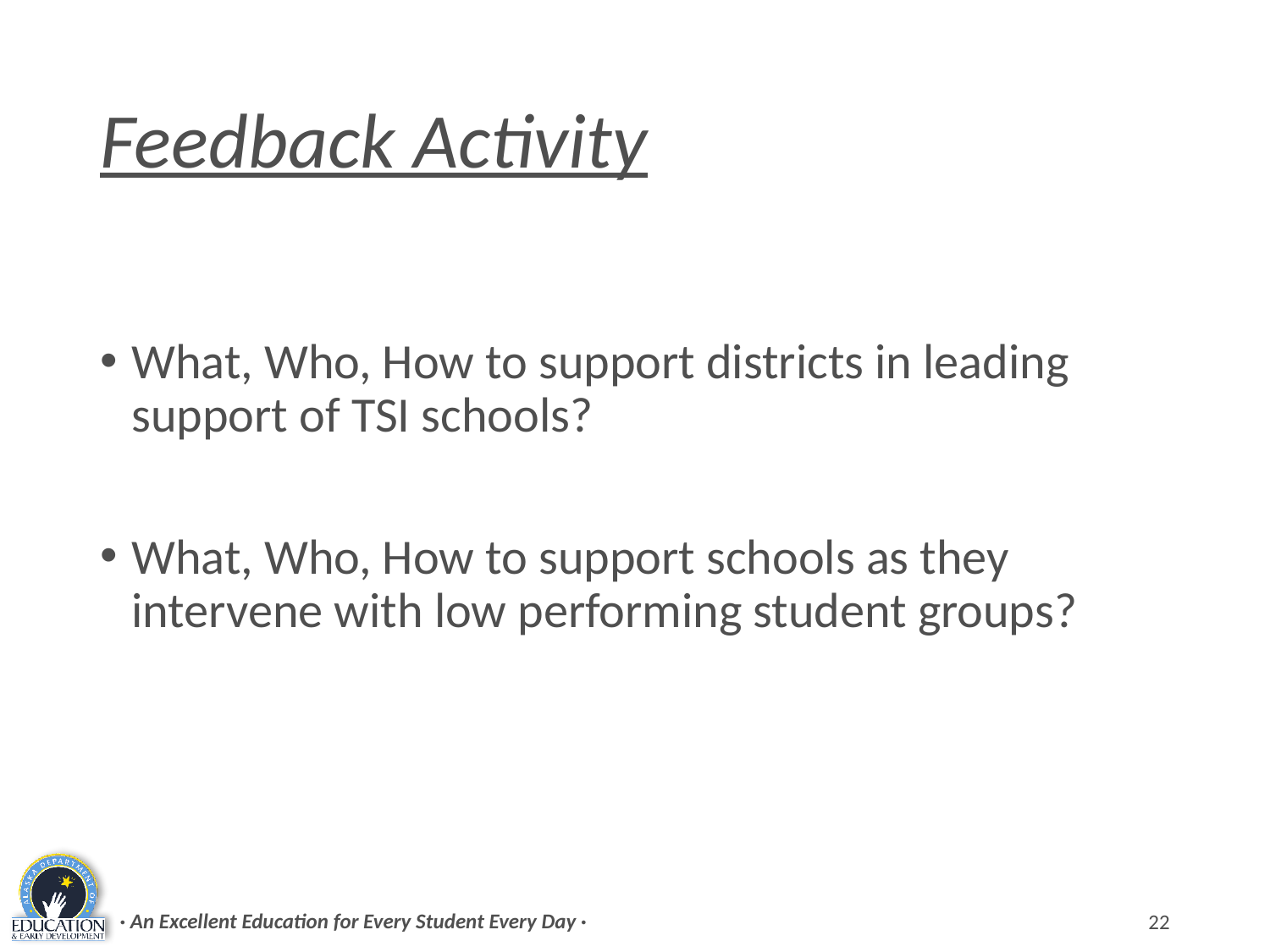

# Feedback Activity

What, Who, How to support districts in leading support of TSI schools?

What, Who, How to support schools as they intervene with low performing student groups?

· An Excellent Education for Every Student Every Day ·
22